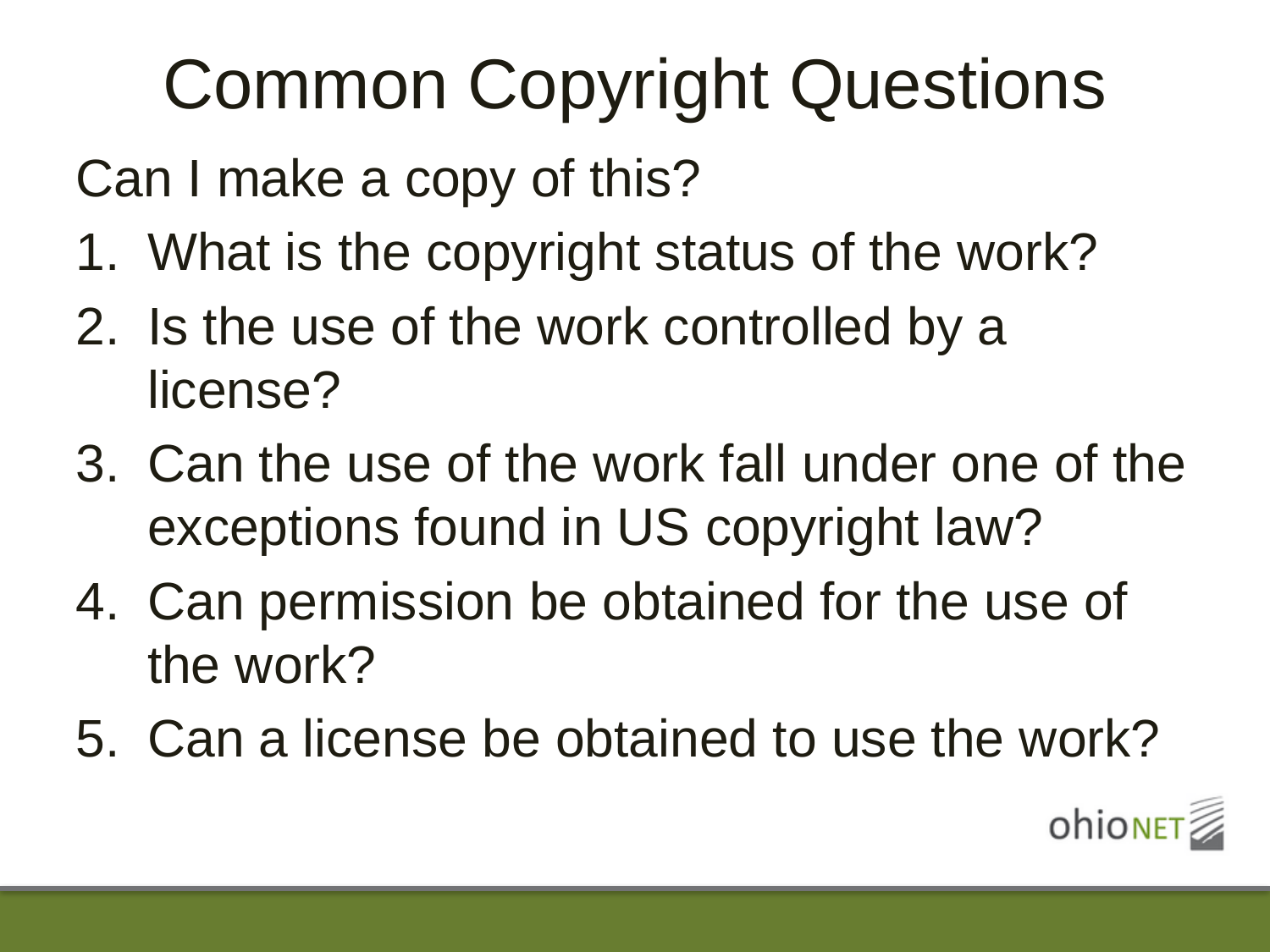

# Common Copyright Questions
Can I make a copy of this?
What is the copyright status of the work?
Is the use of the work controlled by a license?
Can the use of the work fall under one of the exceptions found in US copyright law?
Can permission be obtained for the use of the work?
Can a license be obtained to use the work?